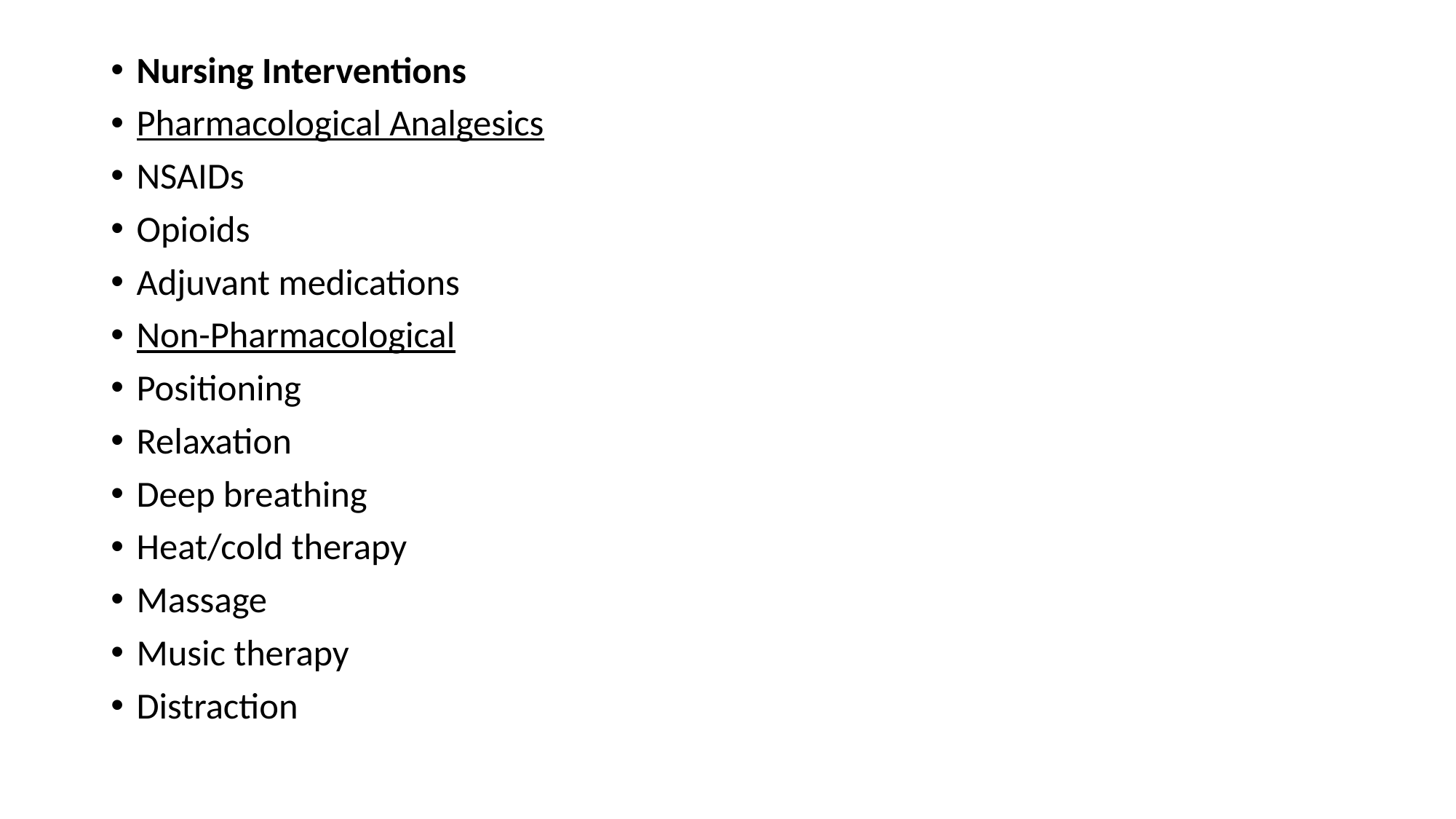

Nursing Interventions
Pharmacological Analgesics
NSAIDs
Opioids
Adjuvant medications
Non-Pharmacological
Positioning
Relaxation
Deep breathing
Heat/cold therapy
Massage
Music therapy
Distraction